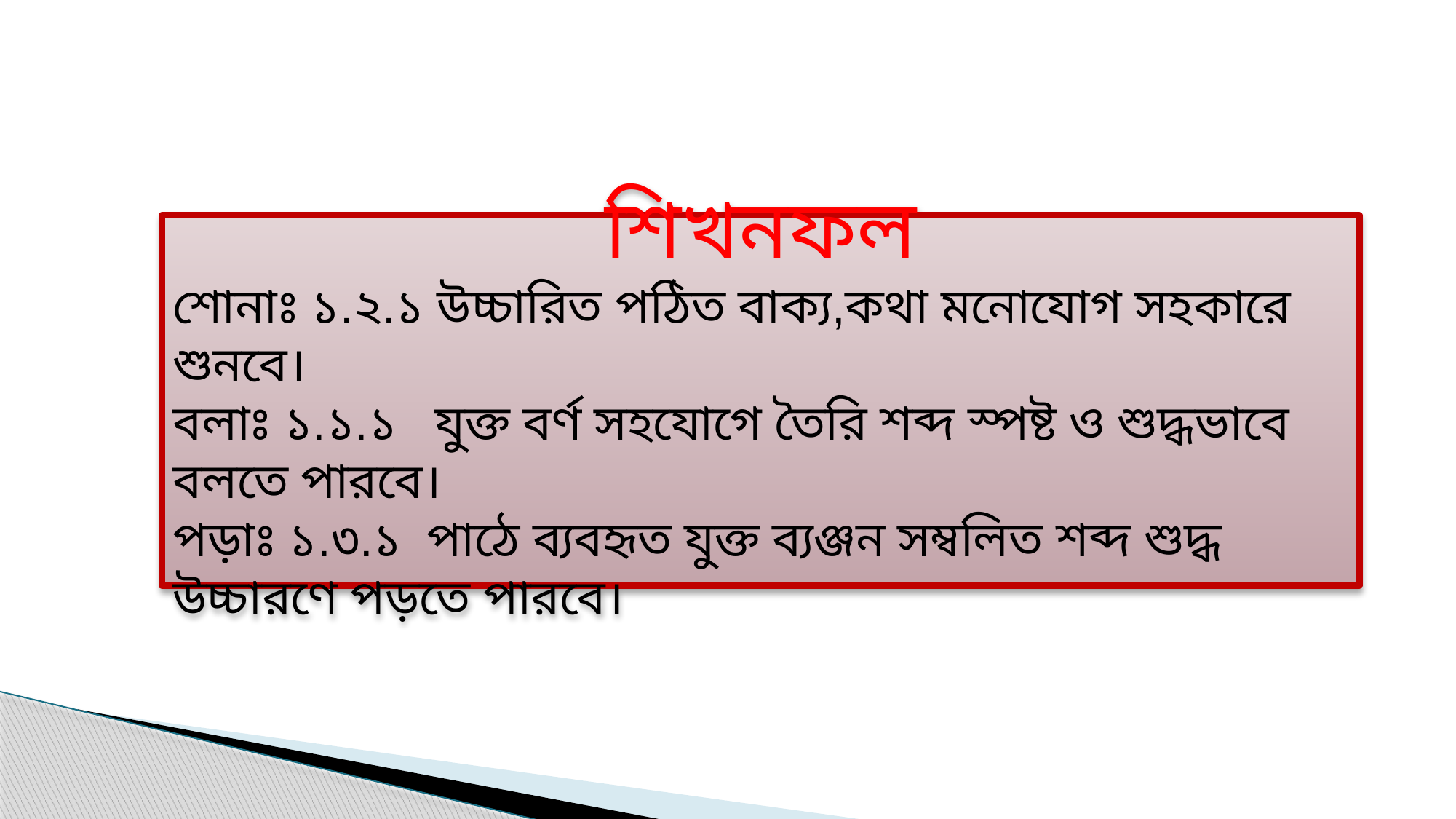

শিখনফল
শোনাঃ ১.২.১ উচ্চারিত পঠিত বাক্য,কথা মনোযোগ সহকারে শুনবে।
বলাঃ ১.১.১   যুক্ত বর্ণ সহযোগে তৈরি শব্দ স্পষ্ট ও শুদ্ধভাবে বলতে পারবে।
পড়াঃ ১.৩.১  পাঠে ব্যবহৃত যুক্ত ব্যঞ্জন সম্বলিত শব্দ শুদ্ধ উচ্চারণে পড়তে পারবে।